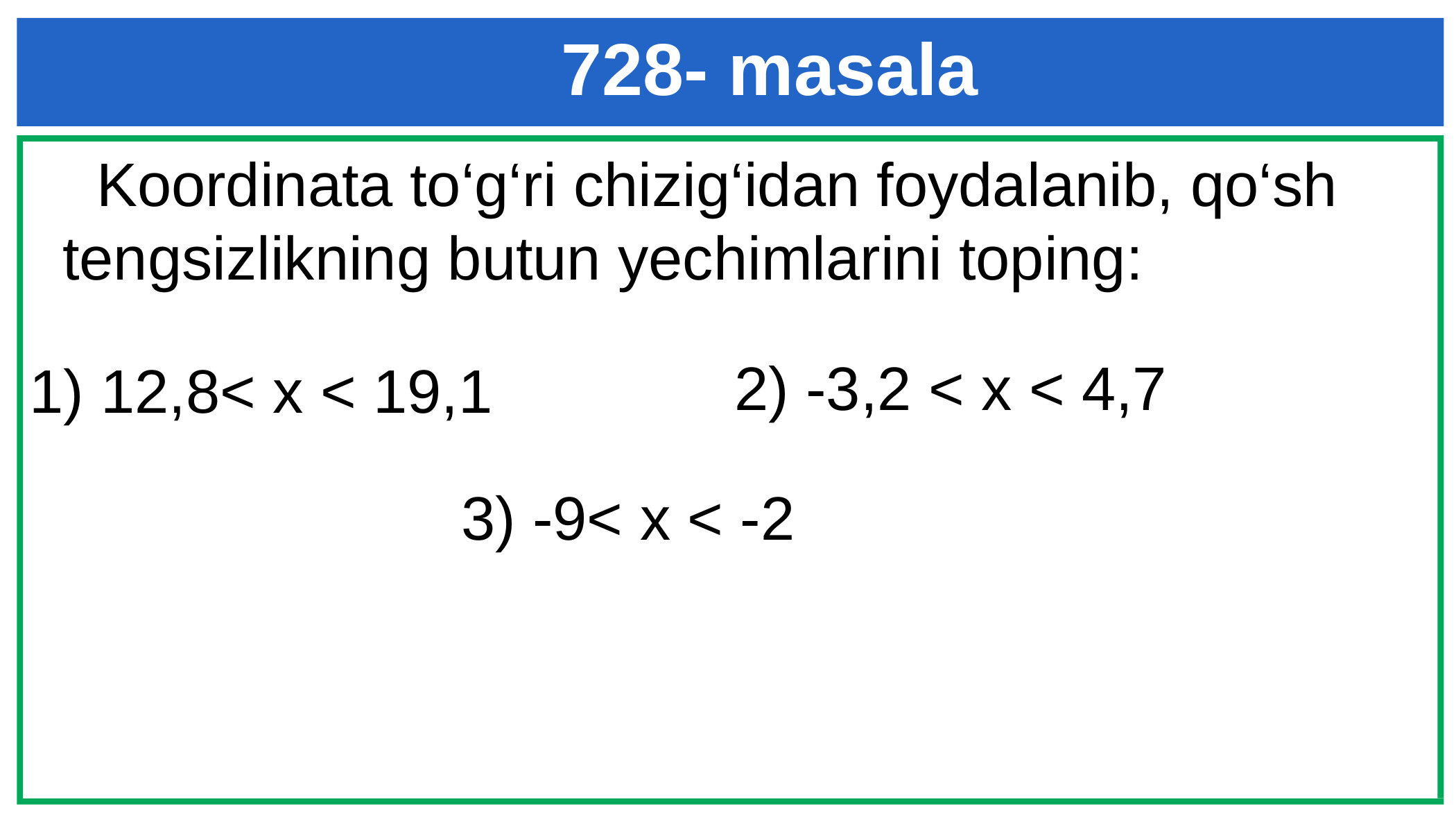

728- masala
  Koordinata to‘g‘ri chizig‘idan foydalanib, qo‘sh tengsizlikning butun yechimlarini toping:
2) -3,2 < x < 4,7
1) 12,8< x < 19,1
3) -9< x < -2